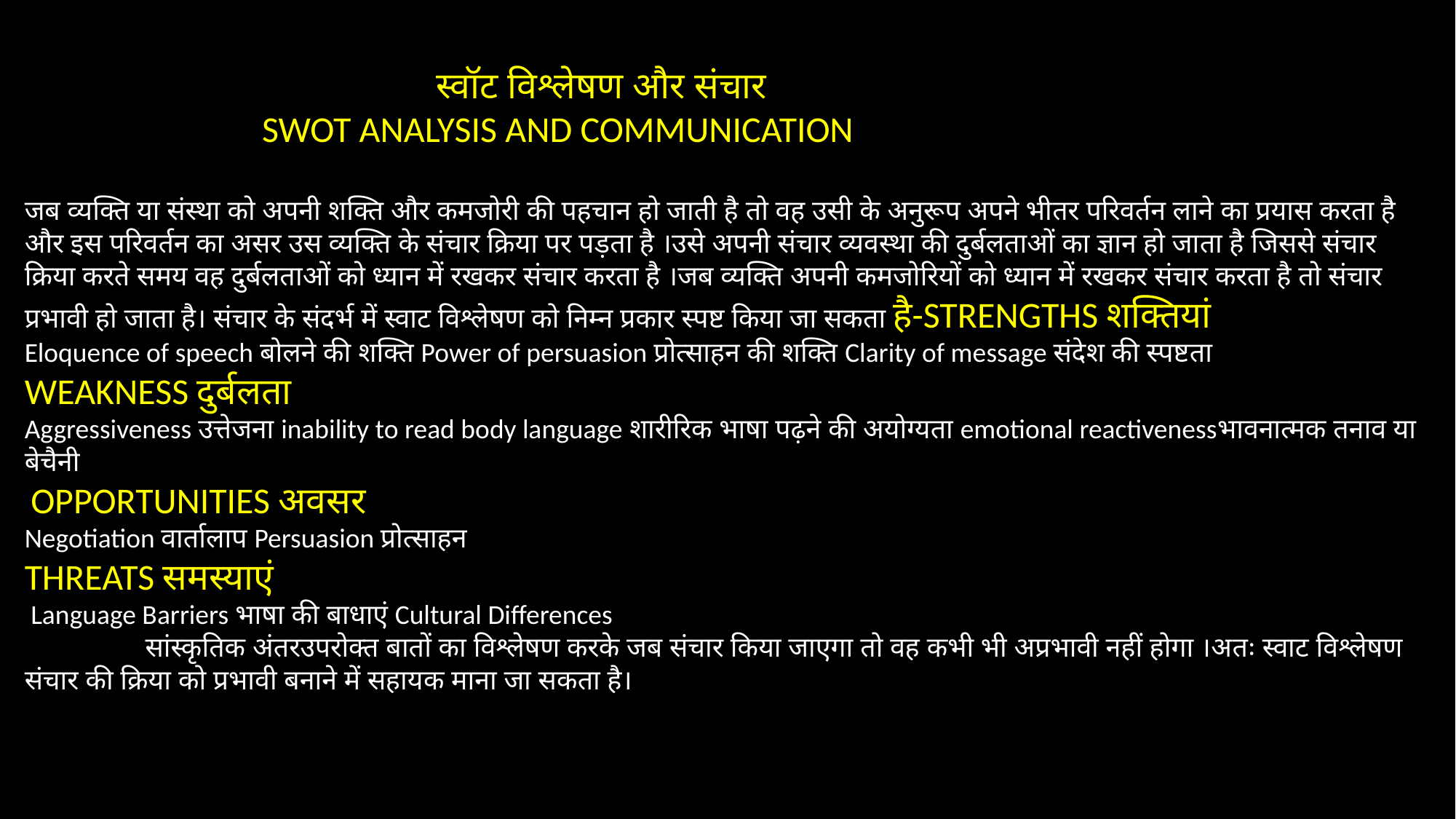

स्वॉट विश्लेषण और संचार
                             SWOT ANALYSIS AND COMMUNICATION

जब व्यक्ति या संस्था को अपनी शक्ति और कमजोरी की पहचान हो जाती है तो वह उसी के अनुरूप अपने भीतर परिवर्तन लाने का प्रयास करता है और इस परिवर्तन का असर उस व्यक्ति के संचार क्रिया पर पड़ता है ।उसे अपनी संचार व्यवस्था की दुर्बलताओं का ज्ञान हो जाता है जिससे संचार क्रिया करते समय वह दुर्बलताओं को ध्यान में रखकर संचार करता है ।जब व्यक्ति अपनी कमजोरियों को ध्यान में रखकर संचार करता है तो संचार प्रभावी हो जाता है। संचार के संदर्भ में स्वाट विश्लेषण को निम्न प्रकार स्पष्ट किया जा सकता है-STRENGTHS शक्तियां
Eloquence of speech बोलने की शक्ति Power of persuasion प्रोत्साहन की शक्ति Clarity of message संदेश की स्पष्टता
WEAKNESS दुर्बलता
Aggressiveness उत्तेजना inability to read body language शारीरिक भाषा पढ़ने की अयोग्यता emotional reactivenessभावनात्मक तनाव या बेचैनी
 OPPORTUNITIES अवसर
Negotiation वार्तालाप Persuasion प्रोत्साहन
THREATS समस्याएं
 Language Barriers भाषा की बाधाएं Cultural Differences
                 सांस्कृतिक अंतरउपरोक्त बातों का विश्लेषण करके जब संचार किया जाएगा तो वह कभी भी अप्रभावी नहीं होगा ।अतः स्वाट विश्लेषण संचार की क्रिया को प्रभावी बनाने में सहायक माना जा सकता है।